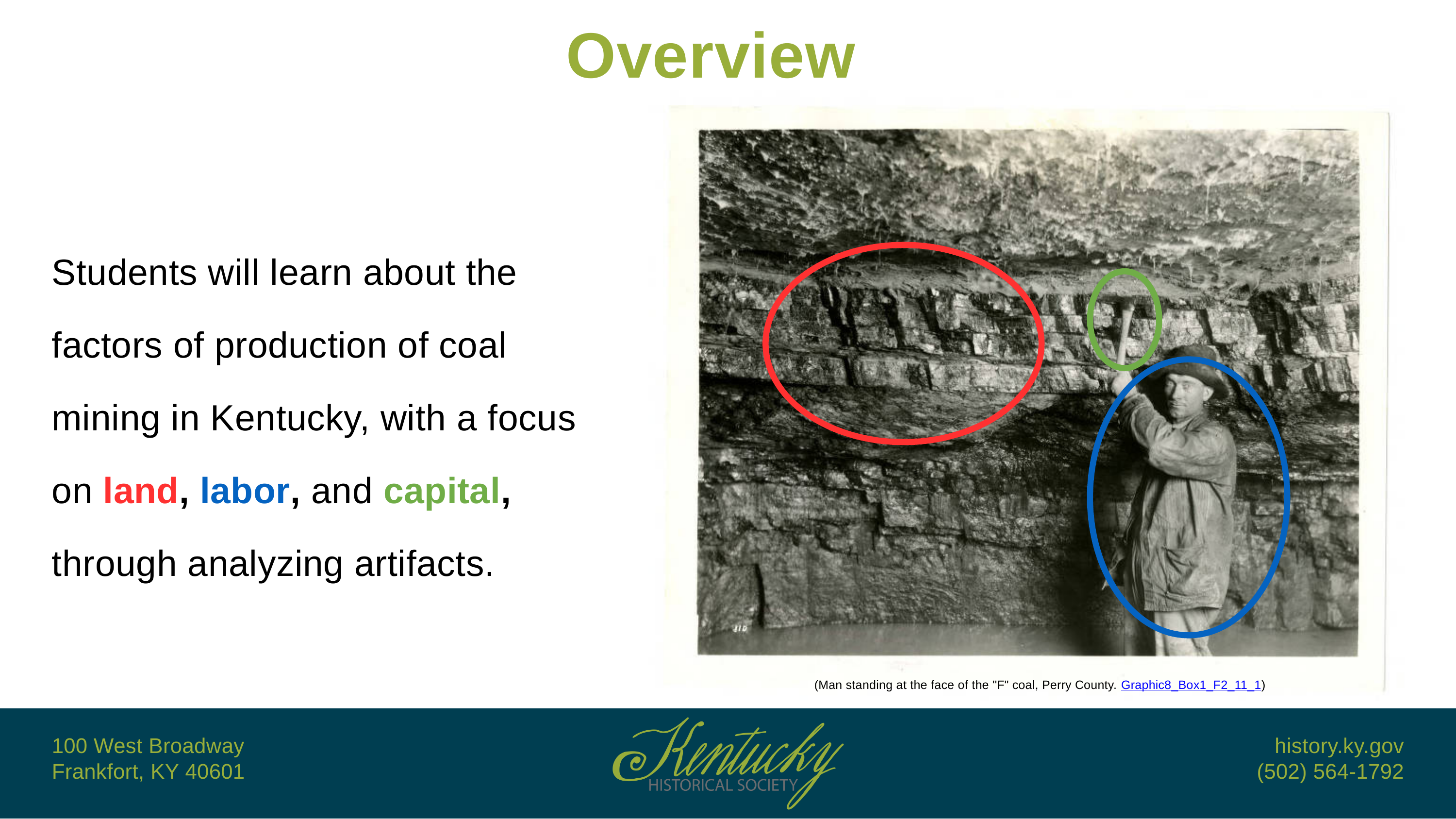

Overview

Students will learn about the factors of production of coal mining in Kentucky, with a focus on land, labor, and capital, through analyzing artifacts.

(Man standing at the face of the "F" coal, Perry County. Graphic8_Box1_F2_11_1)

100 West Broadway
Frankfort, KY 40601
history.ky.gov
(502) 564-1792